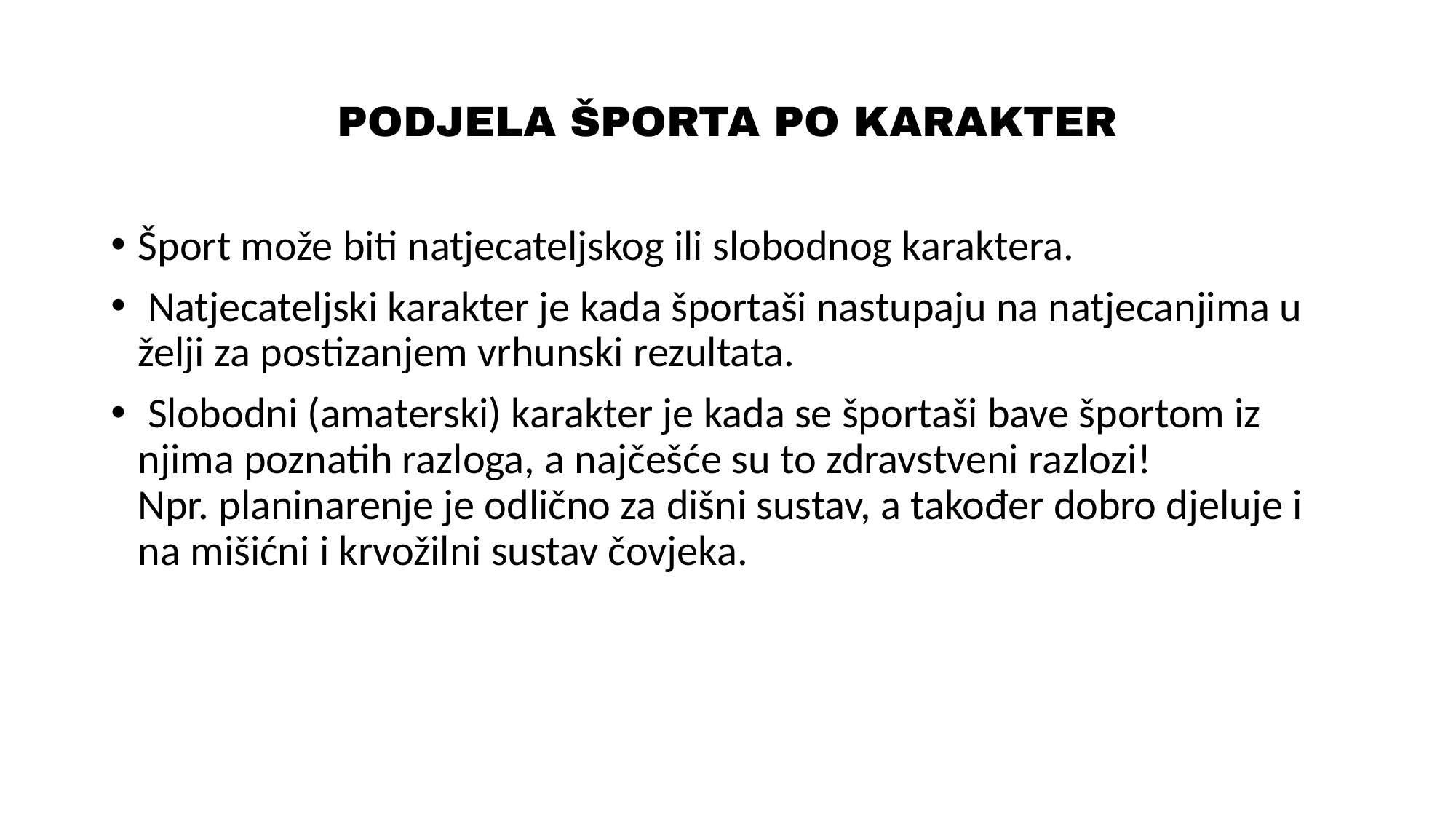

# PODJELA ŠPORTA PO KARAKTER
Šport može biti natjecateljskog ili slobodnog karaktera.
 Natjecateljski karakter je kada športaši nastupaju na natjecanjima u želji za postizanjem vrhunski rezultata.
 Slobodni (amaterski) karakter je kada se športaši bave športom iz njima poznatih razloga, a najčešće su to zdravstveni razlozi! Npr. planinarenje je odlično za dišni sustav, a također dobro djeluje i na mišićni i krvožilni sustav čovjeka.